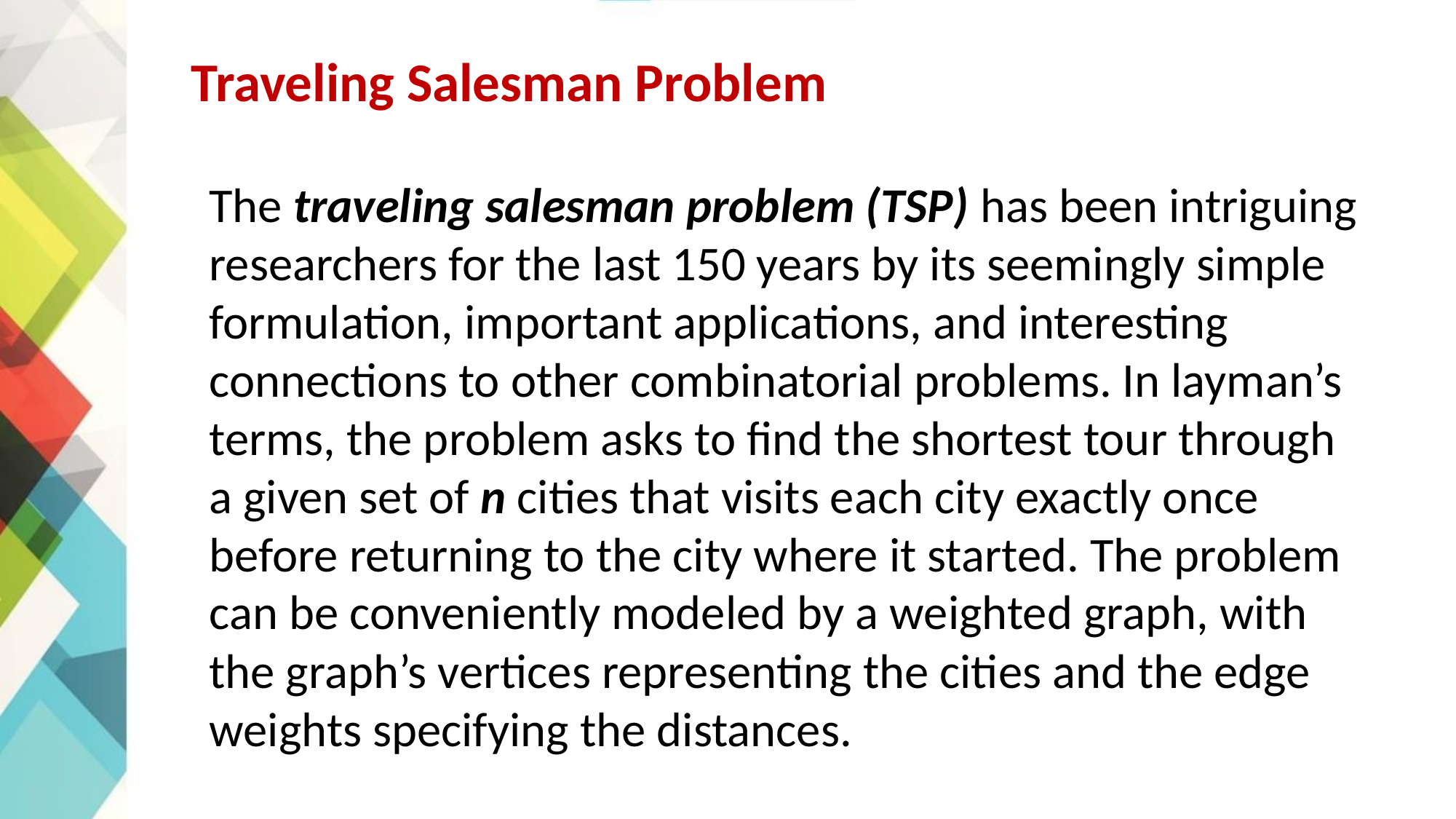

# Traveling Salesman Problem
The traveling salesman problem (TSP) has been intriguing researchers for the last 150 years by its seemingly simple formulation, important applications, and interesting connections to other combinatorial problems. In layman’s terms, the problem asks to find the shortest tour through a given set of n cities that visits each city exactly once before returning to the city where it started. The problem can be conveniently modeled by a weighted graph, with the graph’s vertices representing the cities and the edge weights specifying the distances.